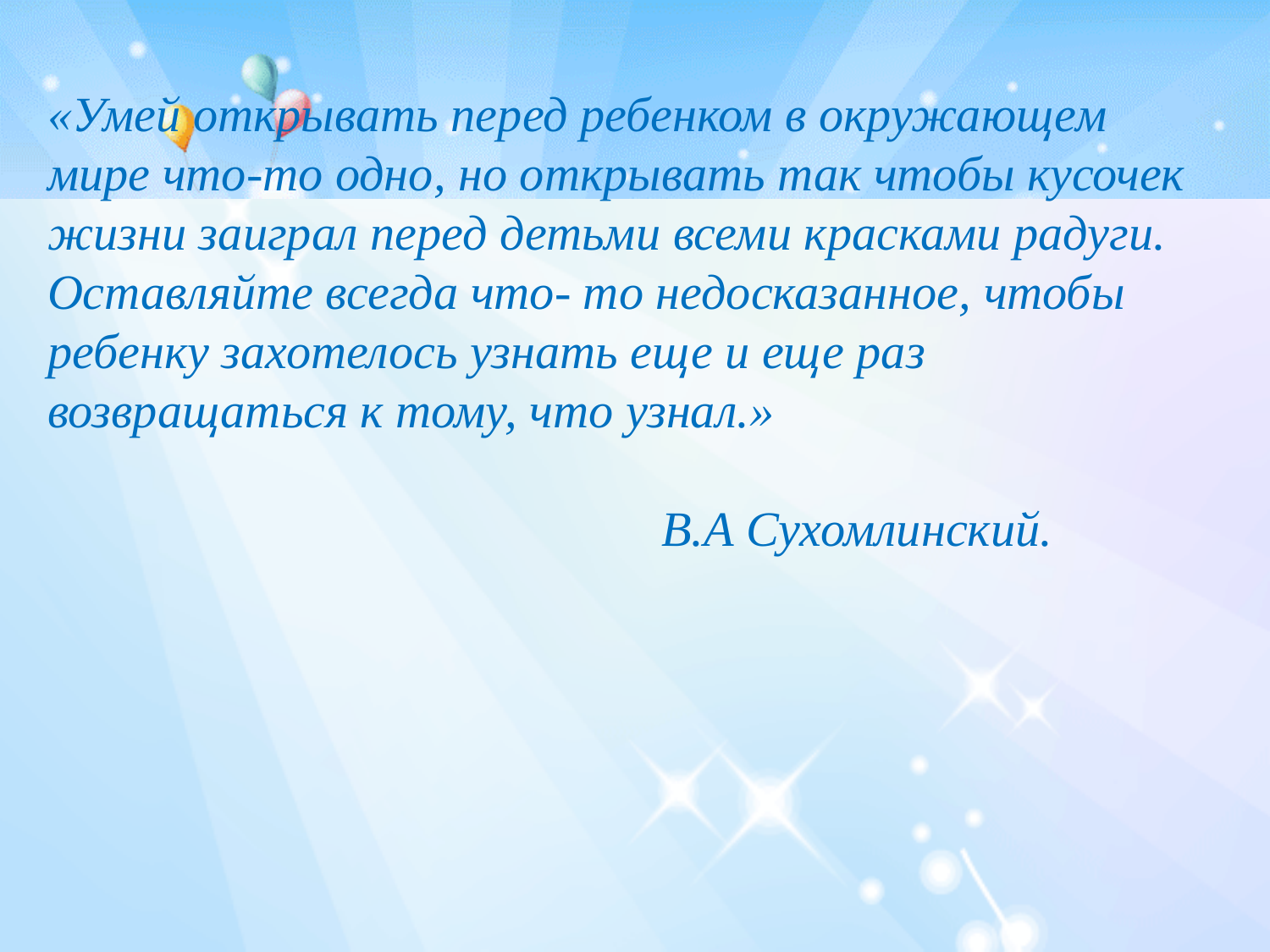

«Умей открывать перед ребенком в окружающем мире что-то одно, но открывать так чтобы кусочек жизни заиграл перед детьми всеми красками радуги. Оставляйте всегда что- то недосказанное, чтобы ребенку захотелось узнать еще и еще раз возвращаться к тому, что узнал.»

                                                  В.А Сухомлинский.